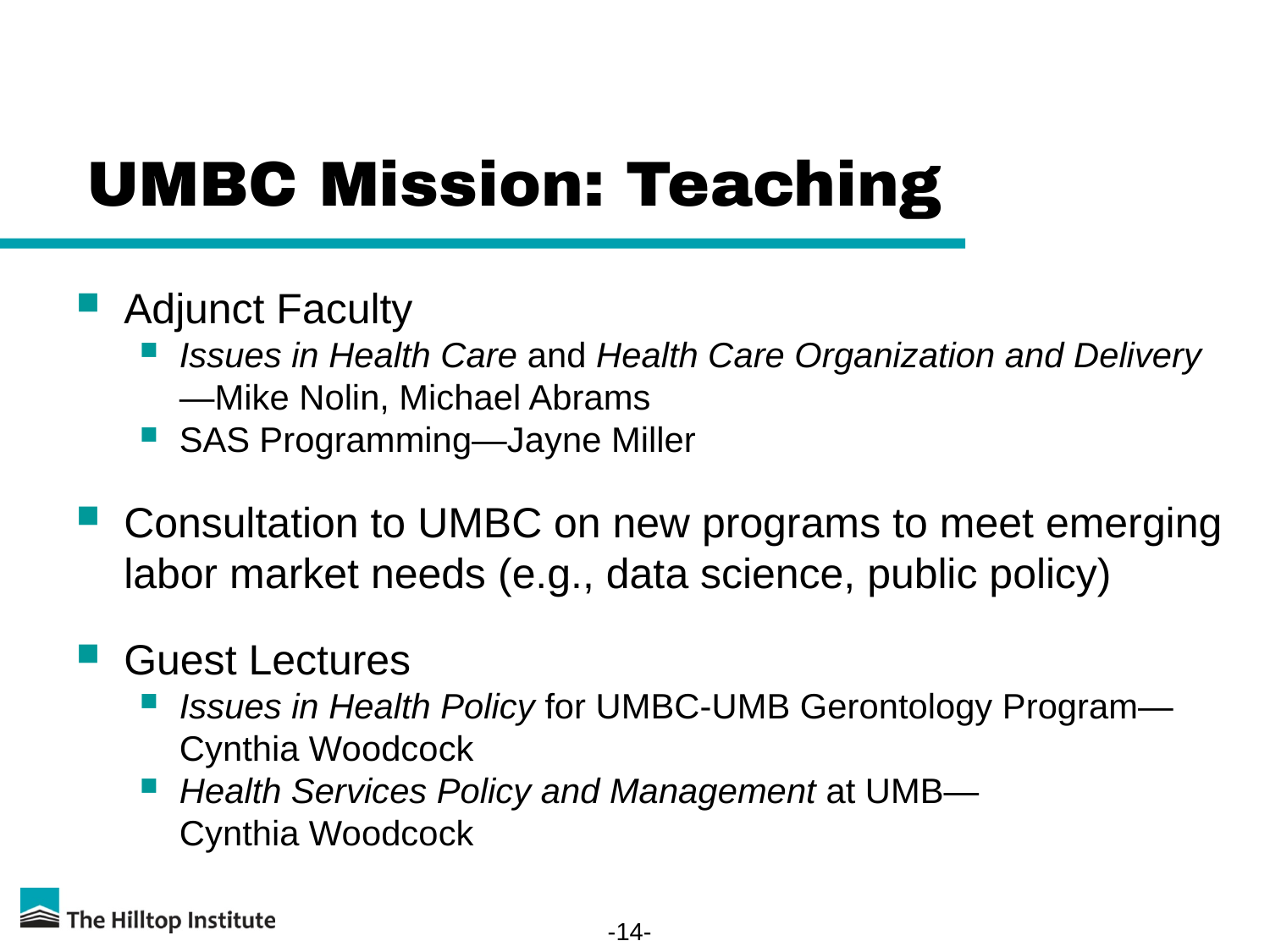

# UMBC Mission: Teaching
Adjunct Faculty
Issues in Health Care and Health Care Organization and Delivery—Mike Nolin, Michael Abrams
SAS Programming—Jayne Miller
Consultation to UMBC on new programs to meet emerging labor market needs (e.g., data science, public policy)
Guest Lectures
Issues in Health Policy for UMBC-UMB Gerontology Program—Cynthia Woodcock
Health Services Policy and Management at UMB—
Cynthia Woodcock
-14-